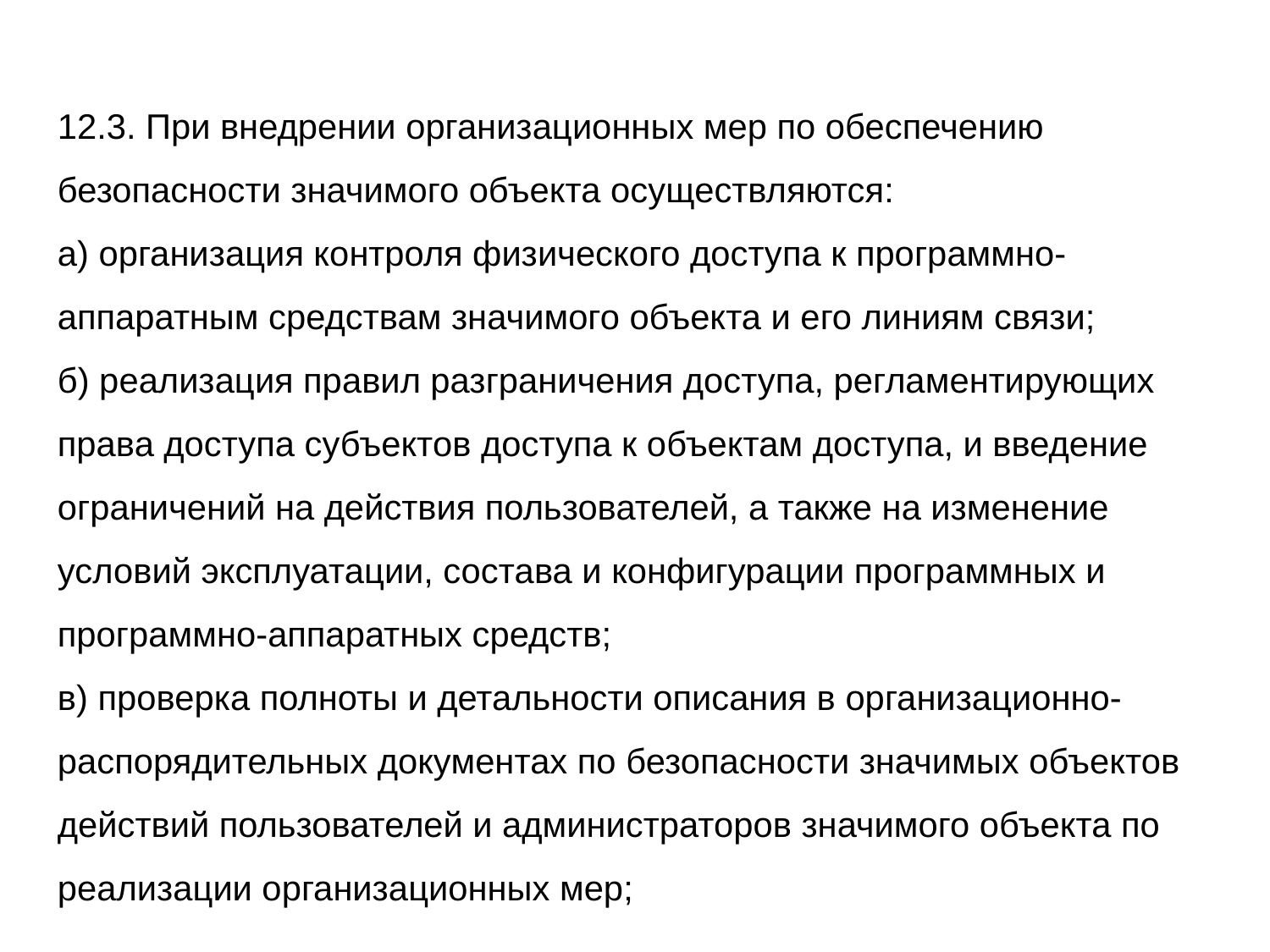

12.3. При внедрении организационных мер по обеспечению безопасности значимого объекта осуществляются:
а) организация контроля физического доступа к программно-аппаратным средствам значимого объекта и его линиям связи;
б) реализация правил разграничения доступа, регламентирующих права доступа субъектов доступа к объектам доступа, и введение ограничений на действия пользователей, а также на изменение условий эксплуатации, состава и конфигурации программных и программно-аппаратных средств;
в) проверка полноты и детальности описания в организационно-распорядительных документах по безопасности значимых объектов действий пользователей и администраторов значимого объекта по реализации организационных мер;